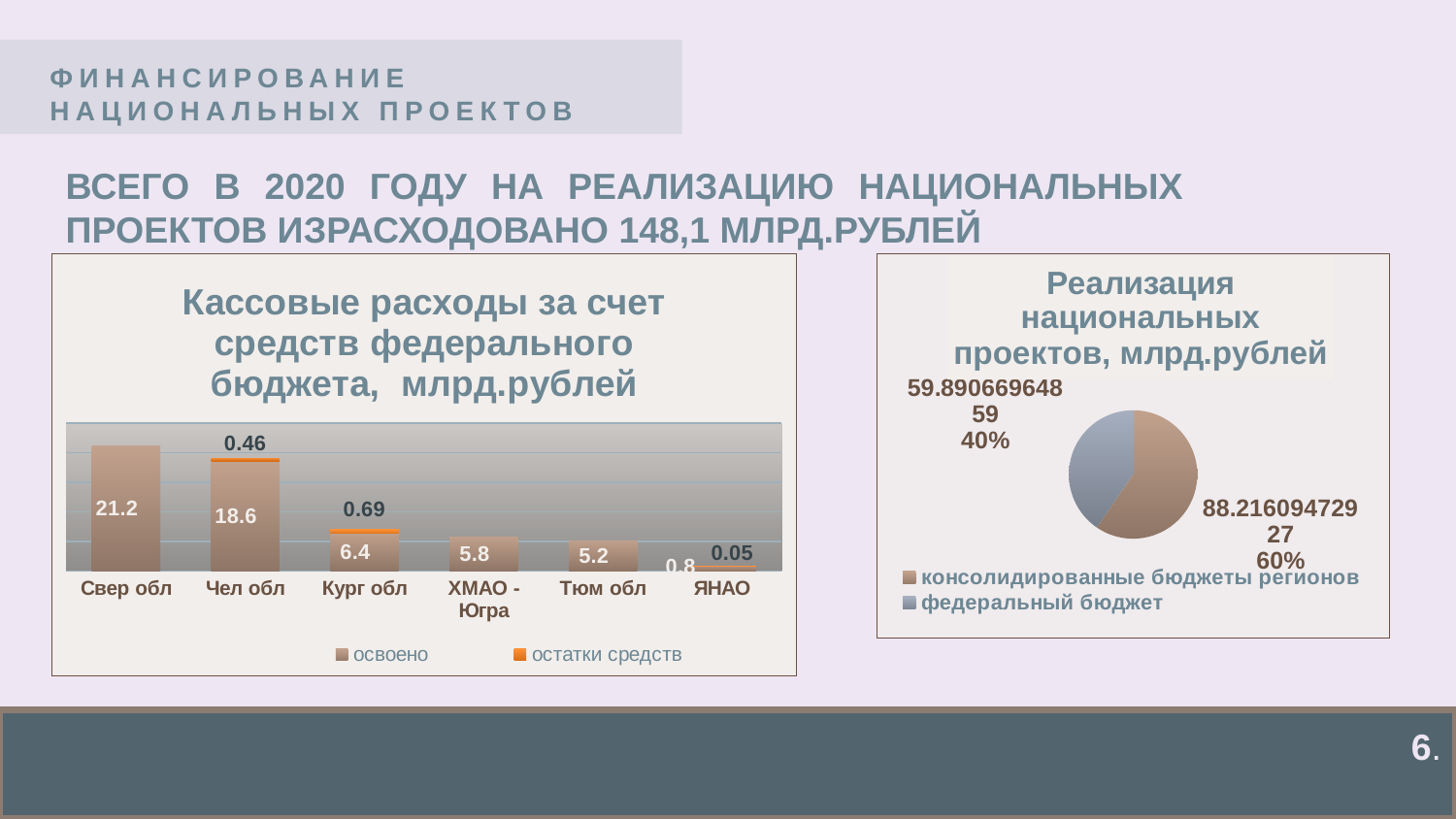

ФИНАНСИРОВАНИЕ
НАЦИОНАЛЬНЫХ ПРОЕКТОВ

ВСЕГО В 2020 ГОДУ НА РЕАЛИЗАЦИЮ НАЦИОНАЛЬНЫХ ПРОЕКТОВ ИЗРАСХОДОВАНО 148,1 МЛРД.РУБЛЕЙ

### Chart: Кассовые расходы за счет средств федерального бюджета,  млрд.рублей

| Category | освоено | остатки средств |
|---|---|---|
| Свер обл | 21.23648897574999 | 0.0 |
| Чел обл | 18.59245279405 | 0.4588000000000002 |
| Кург обл | 6.426670525800001 | 0.6938000000000005 |
| ХМАО - Югра | 5.79843370803 | 0.0 |
| Тюм обл | 5.181602014840005 | 0.0 |
| ЯНАО | 0.8473038477599999 | 0.0503 |

### Chart: Реализация национальных проектов, млрд.рублей

| Category |  |
|---|---|
| консолидированные бюджеты регионов | 88.21609472927 |
| федеральный бюджет | 59.890669648590006 |
6.